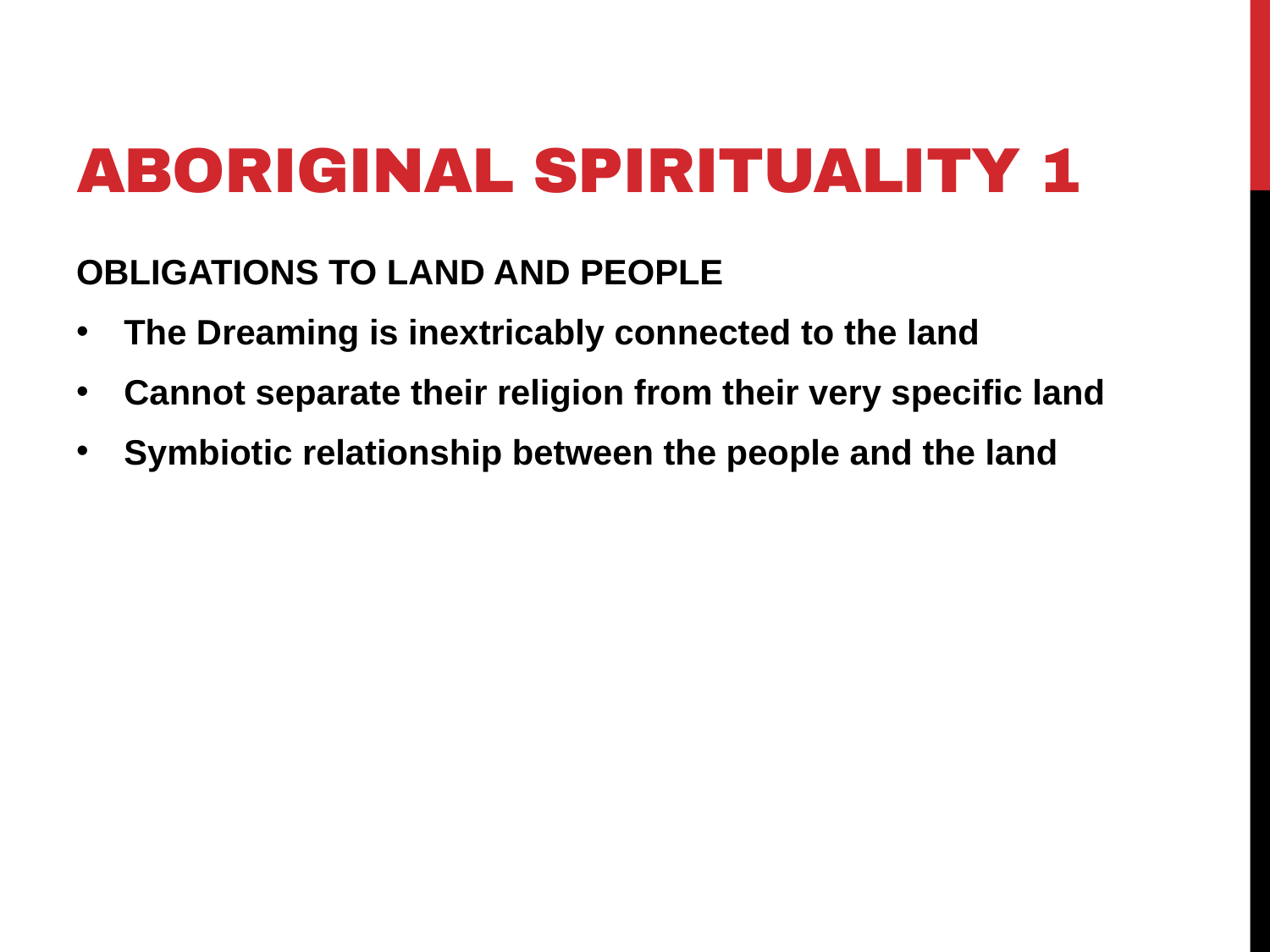

# Aboriginal spirituality 1
OBLIGATIONS TO LAND AND PEOPLE
The Dreaming is inextricably connected to the land
Cannot separate their religion from their very specific land
Symbiotic relationship between the people and the land